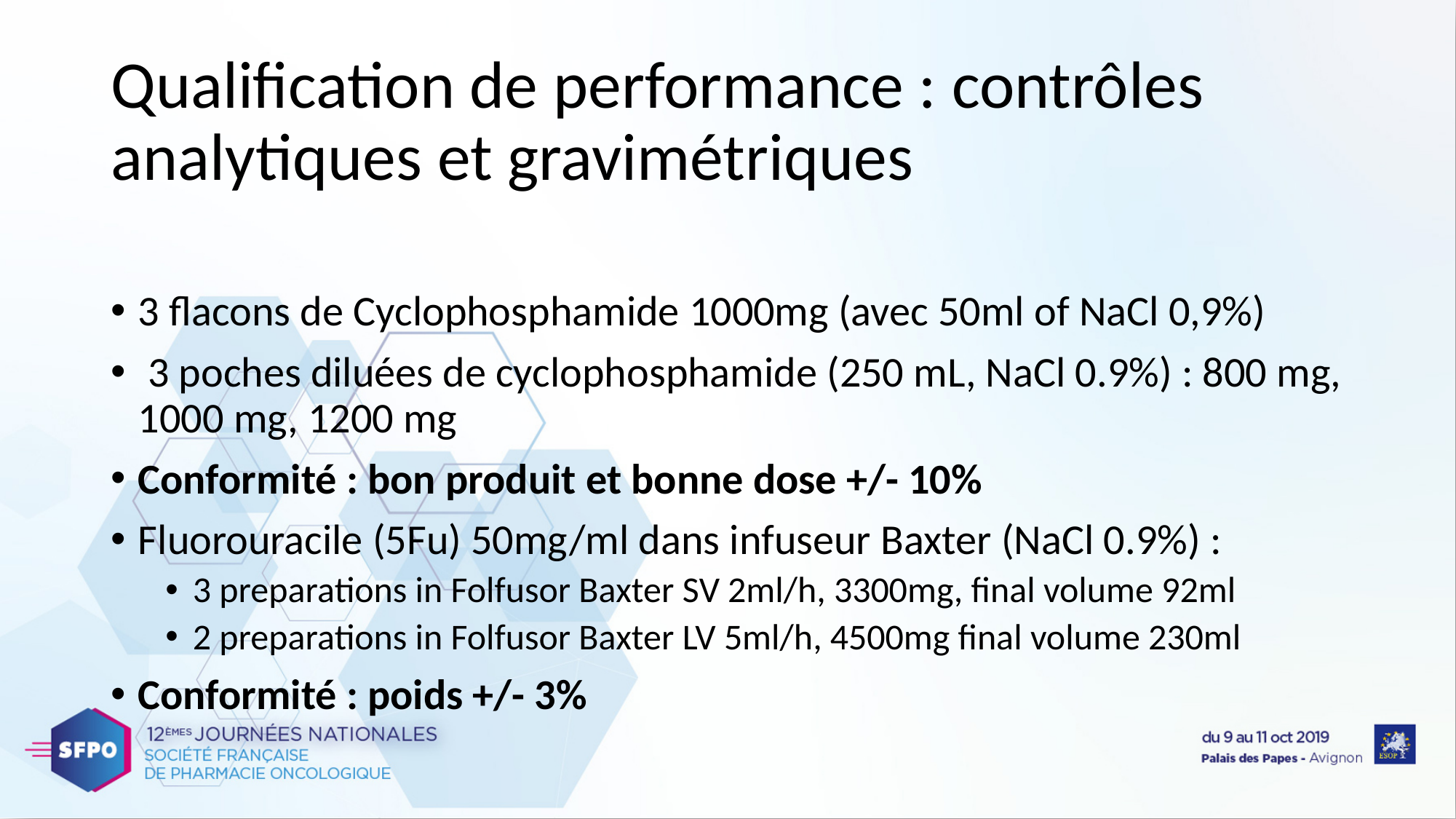

# Qualification de performance : contrôles analytiques et gravimétriques

3 flacons de Cyclophosphamide 1000mg (avec 50ml of NaCl 0,9%)
 3 poches diluées de cyclophosphamide (250 mL, NaCl 0.9%) : 800 mg, 1000 mg, 1200 mg
Conformité : bon produit et bonne dose +/- 10%
Fluorouracile (5Fu) 50mg/ml dans infuseur Baxter (NaCl 0.9%) :
3 preparations in Folfusor Baxter SV 2ml/h, 3300mg, final volume 92ml
2 preparations in Folfusor Baxter LV 5ml/h, 4500mg final volume 230ml
Conformité : poids +/- 3%